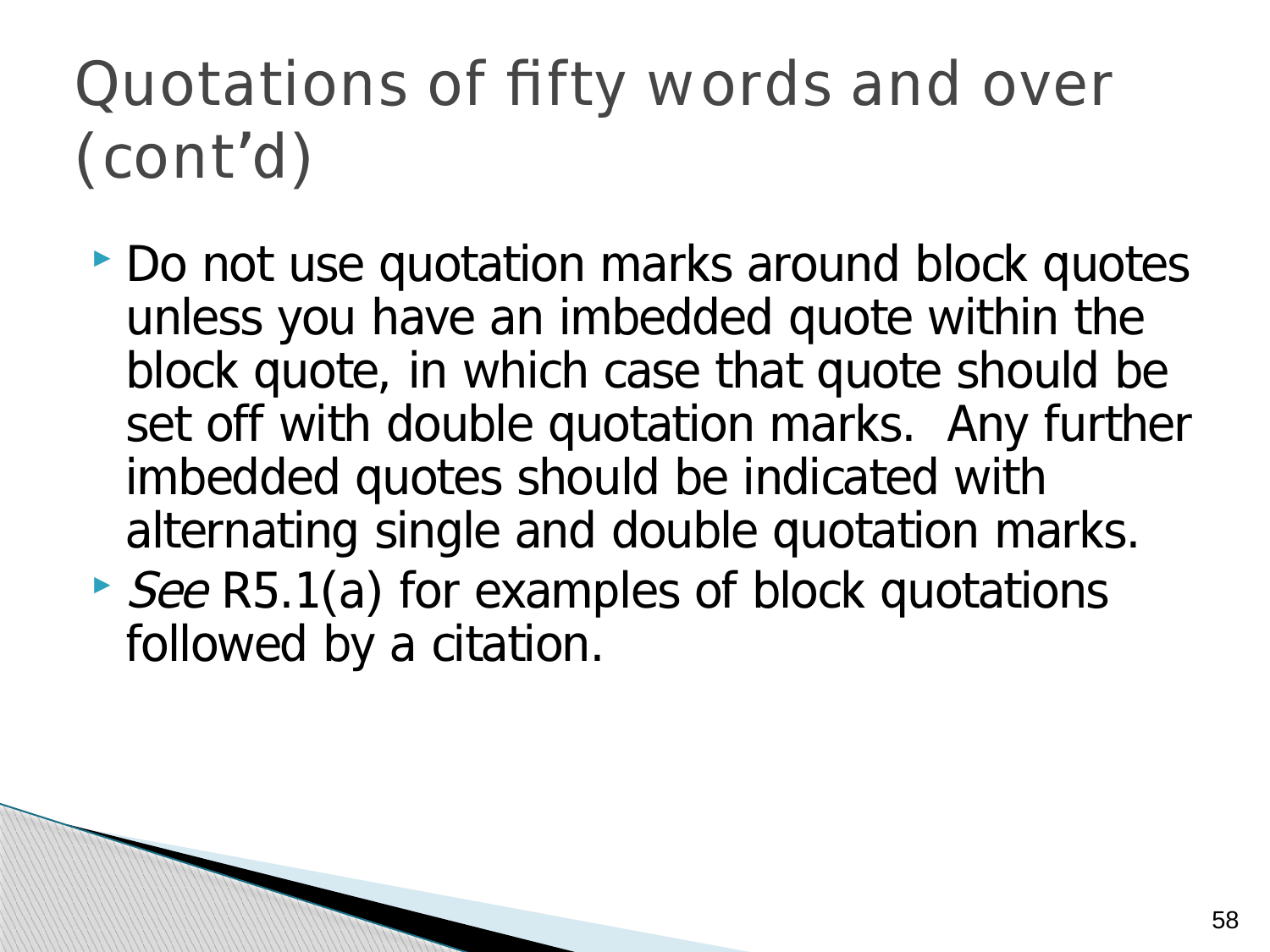

# Quotations of fifty words and over (cont’d)
Do not use quotation marks around block quotes unless you have an imbedded quote within the block quote, in which case that quote should be set off with double quotation marks.  Any further imbedded quotes should be indicated with alternating single and double quotation marks.
See R5.1(a) for examples of block quotations followed by a citation.
58